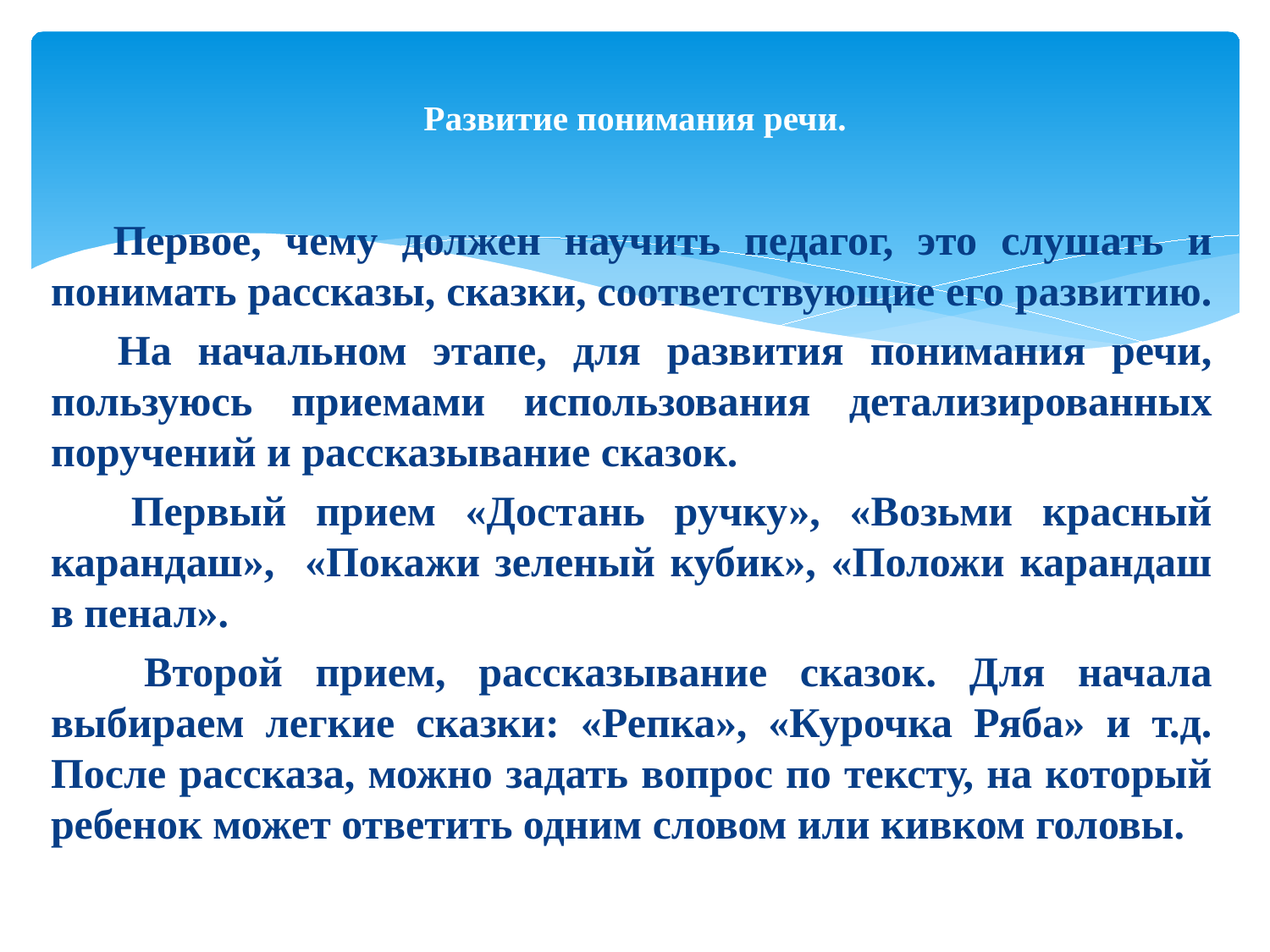

# Развитие понимания речи.
    Первое, чему должен научить педагог, это слушать и понимать рассказы, сказки, соответствующие его развитию.
    На начальном этапе, для развития понимания речи, пользуюсь приемами использования детализированных поручений и рассказывание сказок.
    Первый прием «Достань ручку», «Возьми красный карандаш»,  «Покажи зеленый кубик», «Положи карандаш в пенал».
    Второй прием, рассказывание сказок. Для начала выбираем легкие сказки: «Репка», «Курочка Ряба» и т.д. После рассказа, можно задать вопрос по тексту, на который ребенок может ответить одним словом или кивком головы.